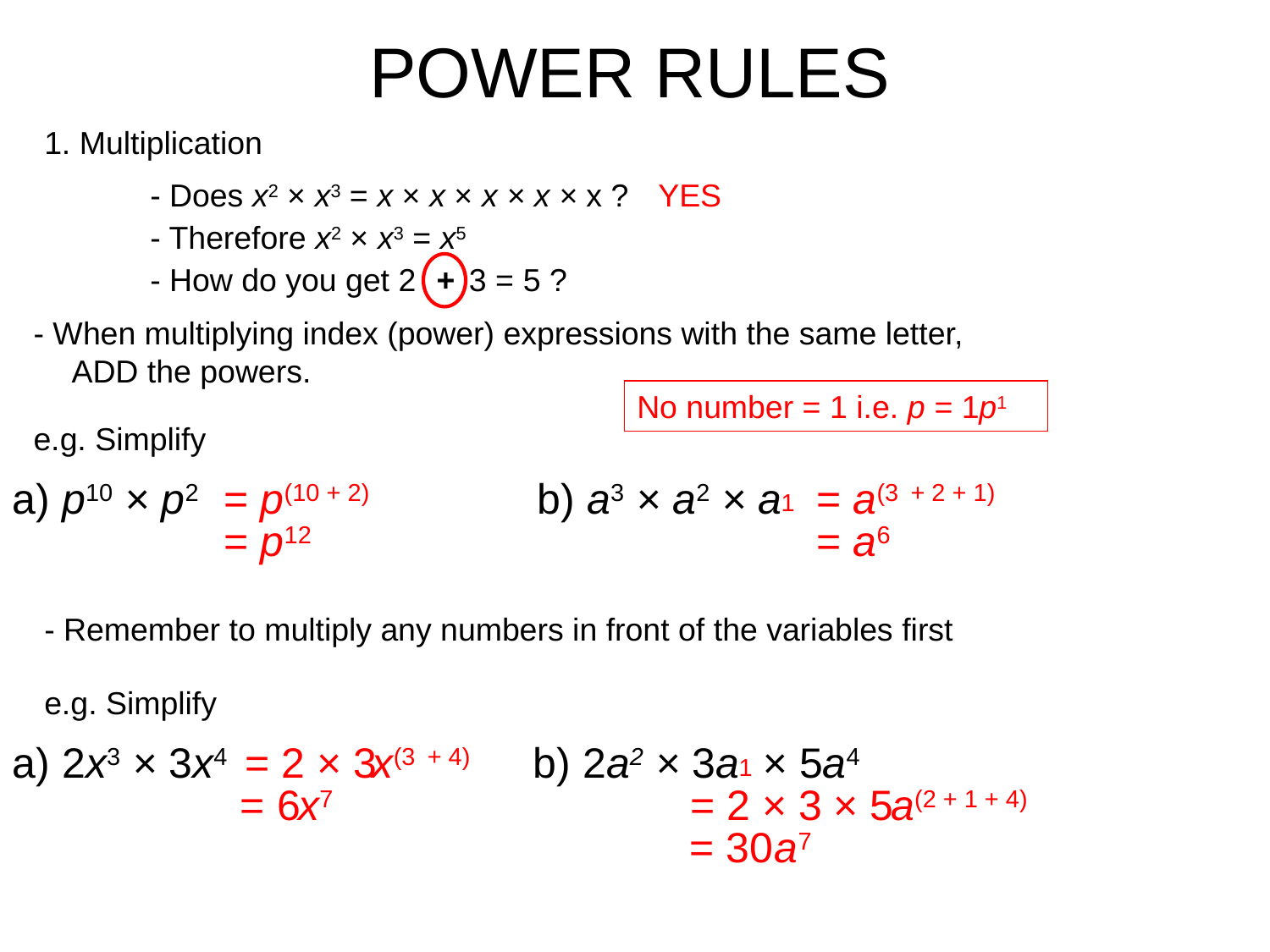

POWER RULES
1. Multiplication
- Does x2 × x3 = x × x × x × x × x ?
YES
- Therefore x2 × x3 = x5
- How do you get 2      3 = 5 ?

+
- When multiplying index (power) expressions with the same letter, ADD the powers.
No number = 1 i.e. p = 1p1
e.g. Simplify
a) p10 × p2
= p(10 + 2)
b) a3 × a2 × a
= a(3 + 2 + 1)
 1
= p12
= a6
- Remember to multiply any numbers in front of the variables first
e.g. Simplify
a) 2x3 × 3x4
= 2 × 3
x(3 + 4)
b) 2a2 × 3a  × 5a4
 1
= 6
x7
= 2 × 3 × 5
a(2 + 1 + 4)
= 30
a7